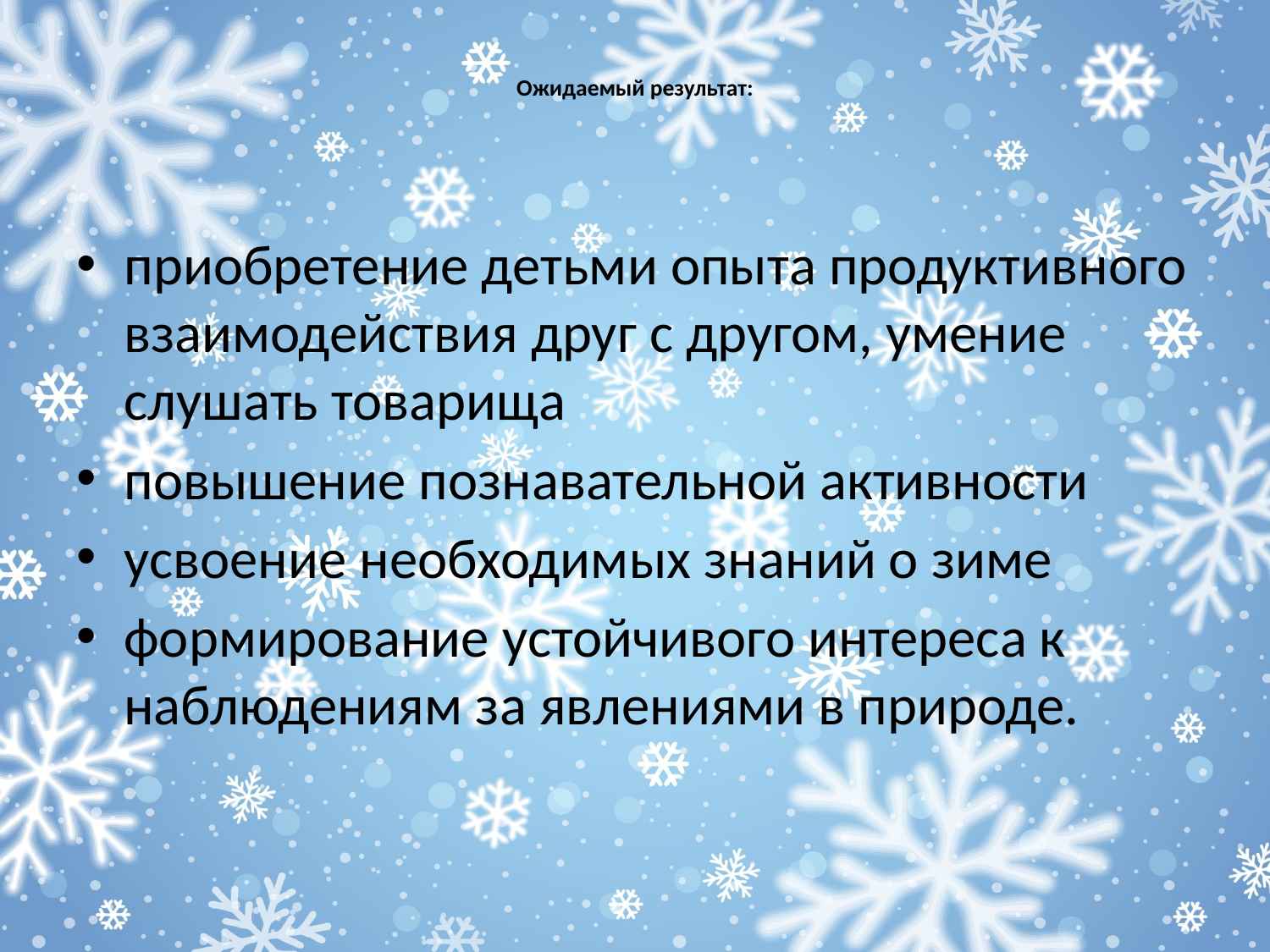

# Ожидаемый результат:
приобретение детьми опыта продуктивного взаимодействия друг с другом, умение слушать товарища
повышение познавательной активности
усвоение необходимых знаний о зиме
формирование устойчивого интереса к наблюдениям за явлениями в природе.